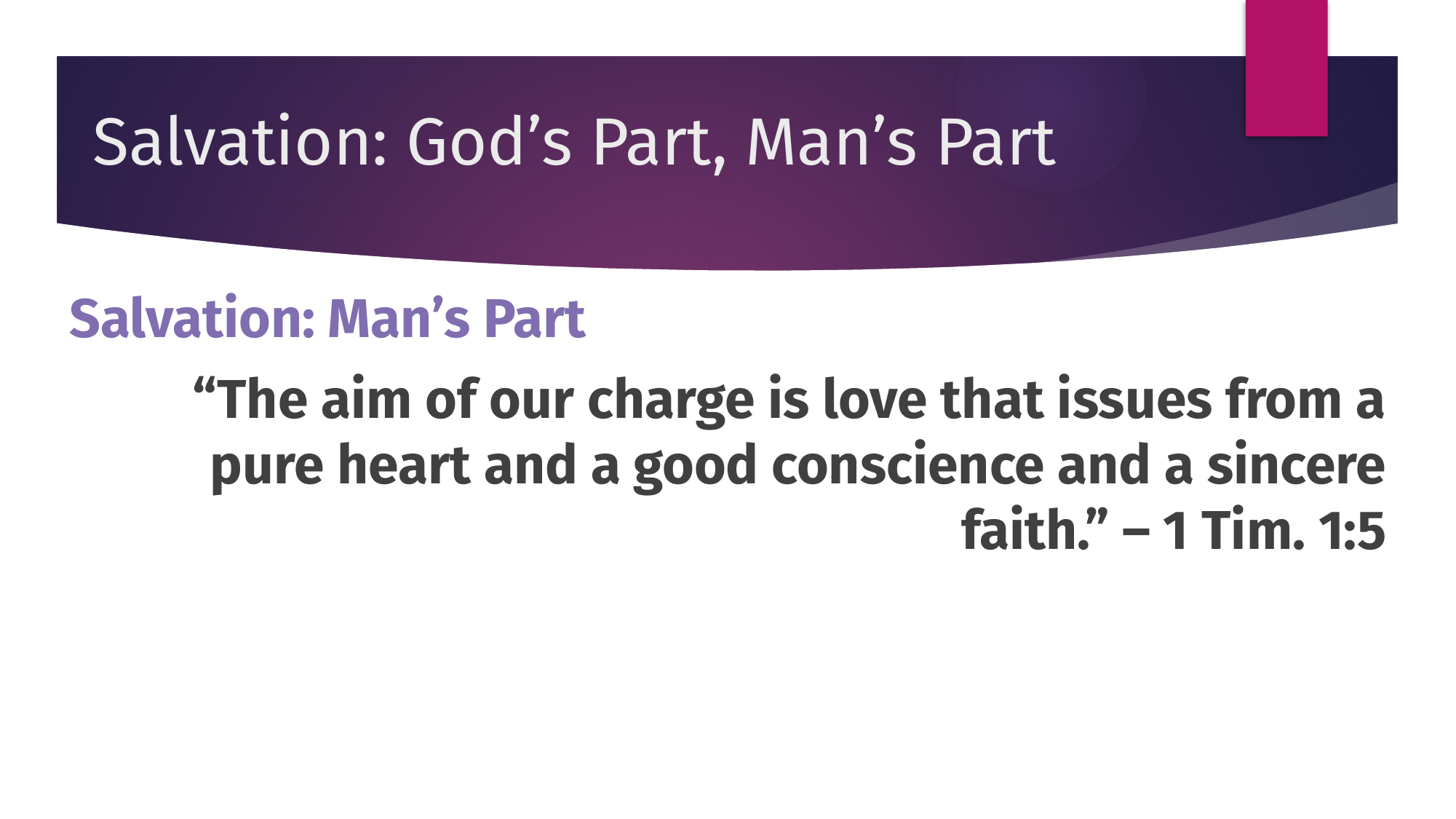

# Salvation: God’s Part, Man’s Part
Salvation: Man’s Part
“The aim of our charge is love that issues from a pure heart and a good conscience and a sincere faith.” – 1 Tim. 1:5